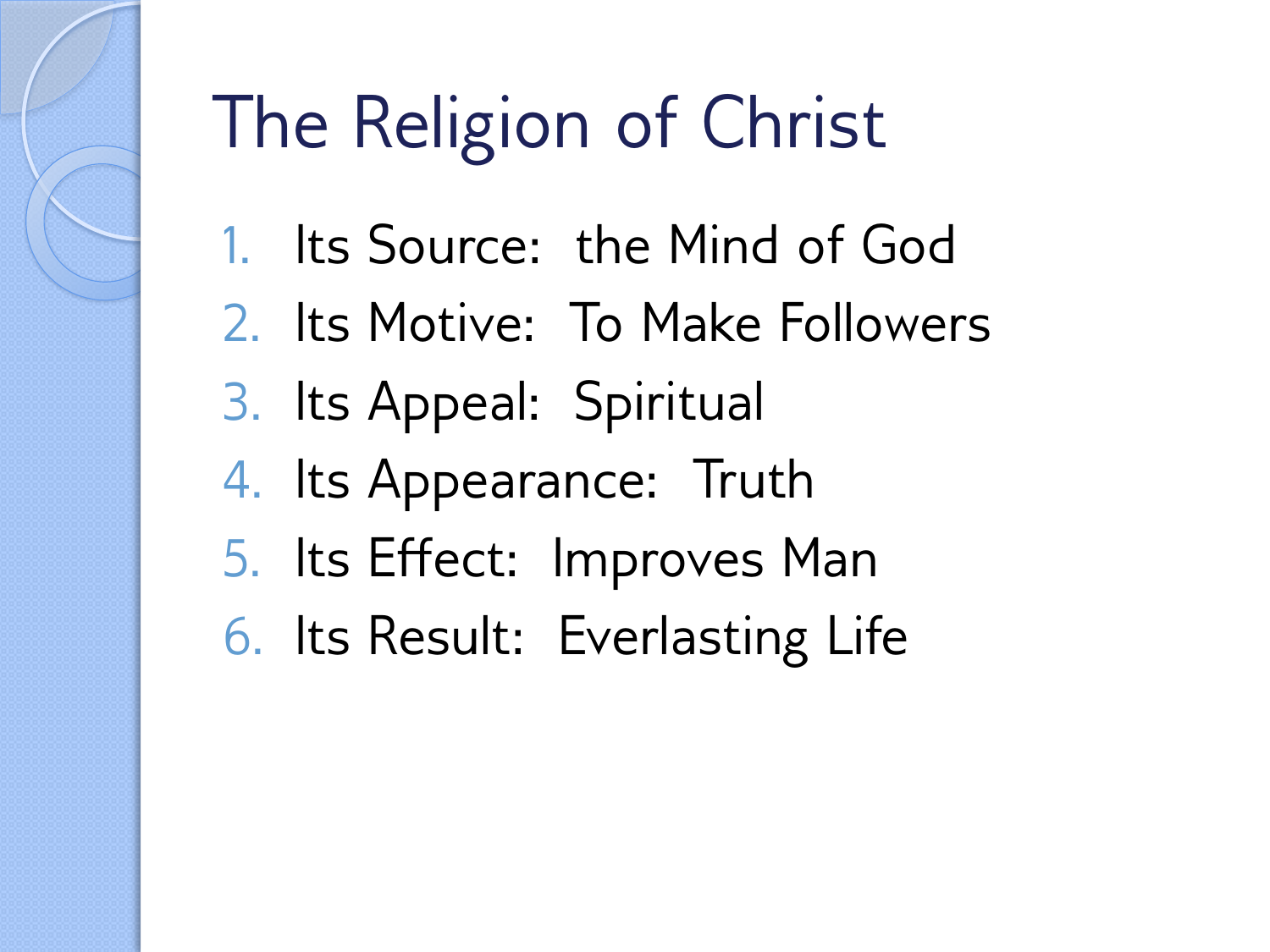

# The Religion of Christ
Its Source:  the Mind of God
Its Motive:  To Make Followers
Its Appeal:  Spiritual
Its Appearance:  Truth
Its Effect:  Improves Man
Its Result:  Everlasting Life